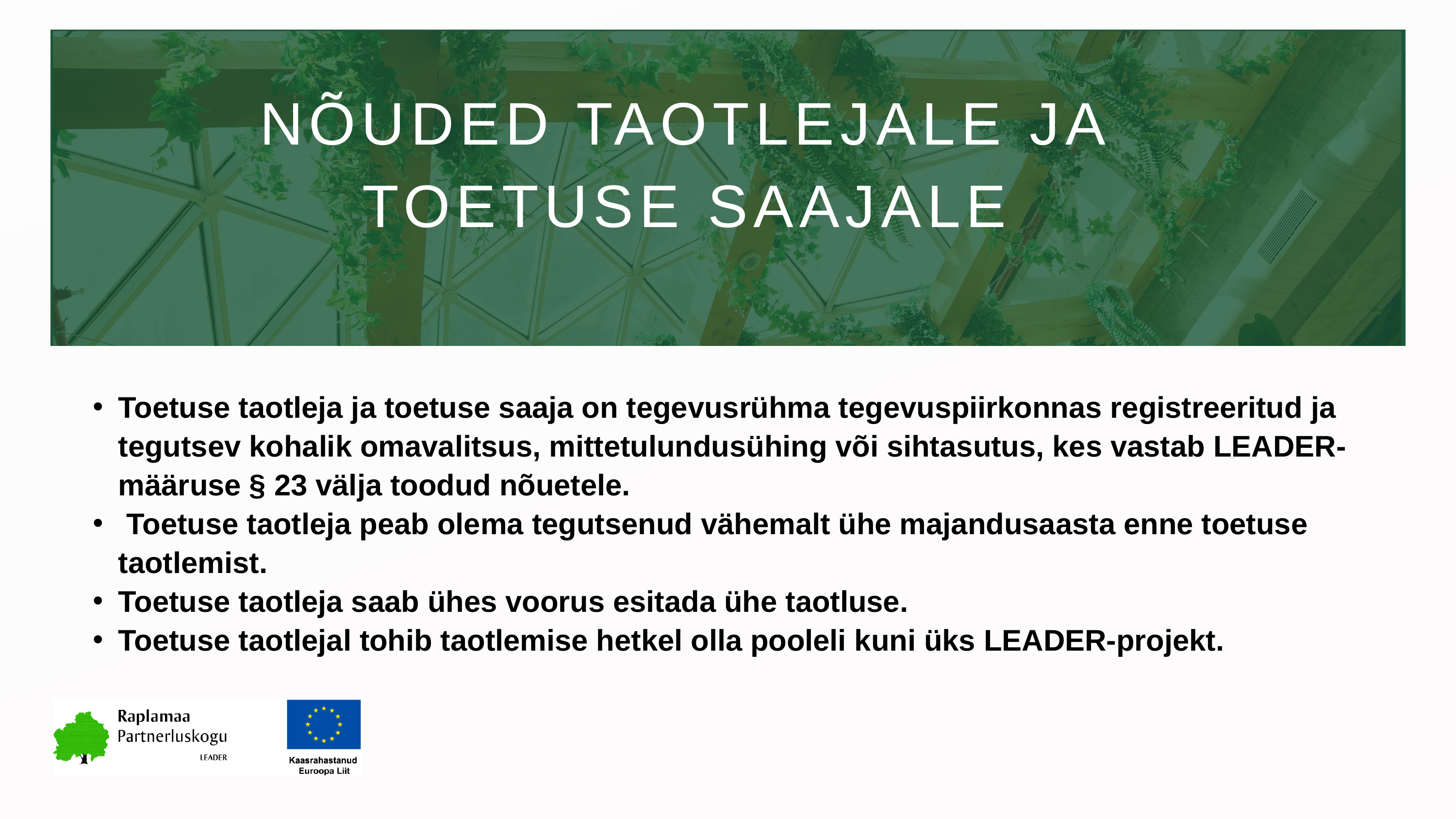

NÕUDED TAOTLEJALE JA TOETUSE SAAJALE
Toetuse taotleja ja toetuse saaja on tegevusrühma tegevuspiirkonnas registreeritud ja tegutsev kohalik omavalitsus, mittetulundusühing või sihtasutus, kes vastab LEADER-määruse § 23 välja toodud nõuetele.
 Toetuse taotleja peab olema tegutsenud vähemalt ühe majandusaasta enne toetuse taotlemist.
Toetuse taotleja saab ühes voorus esitada ühe taotluse.
Toetuse taotlejal tohib taotlemise hetkel olla pooleli kuni üks LEADER-projekt.